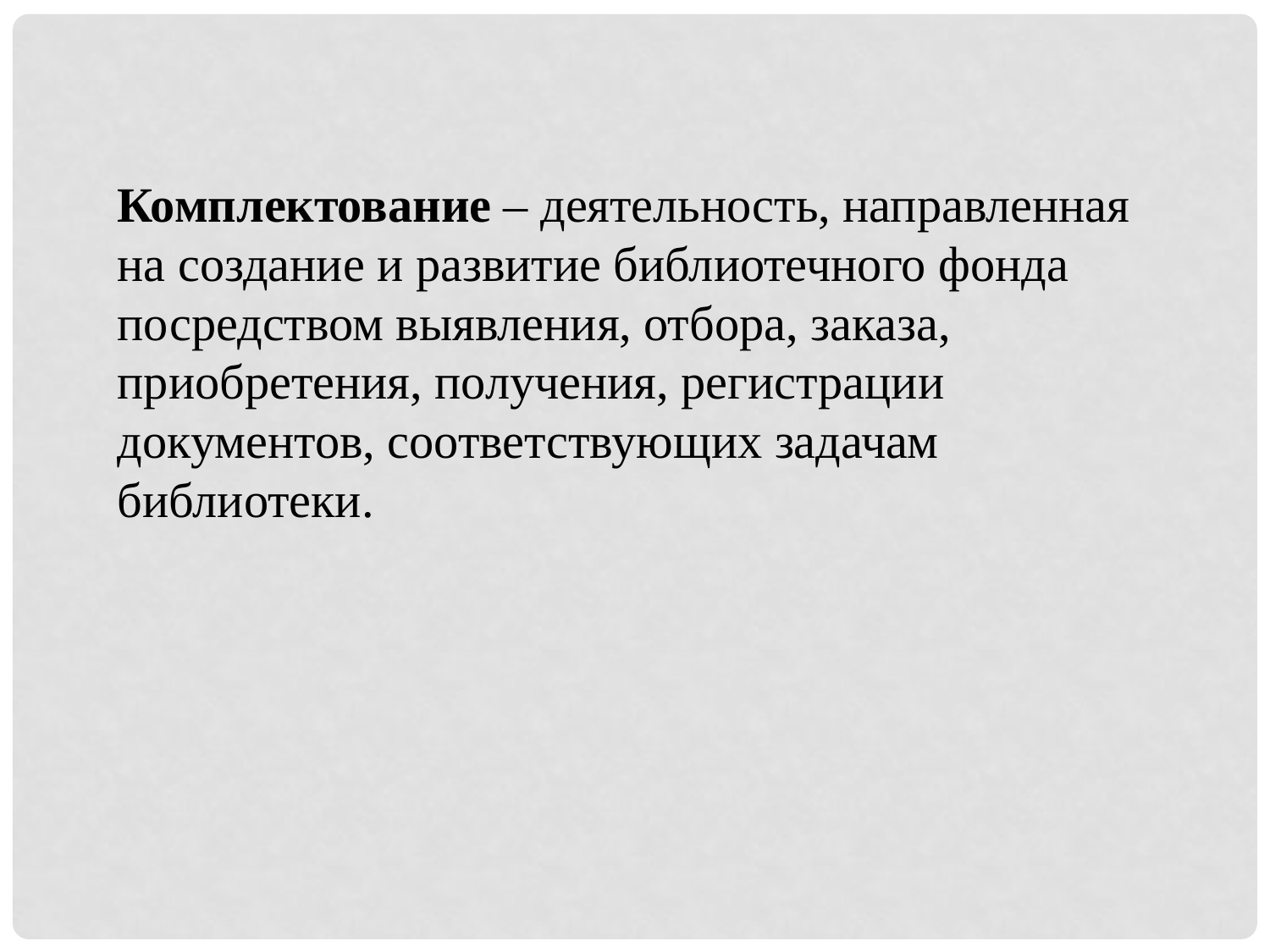

Комплектование – деятельность, направленная на создание и развитие библиотечного фонда посредством выявления, отбора, заказа, приобретения, получения, регистрации  документов, соответствующих задачам библиотеки.